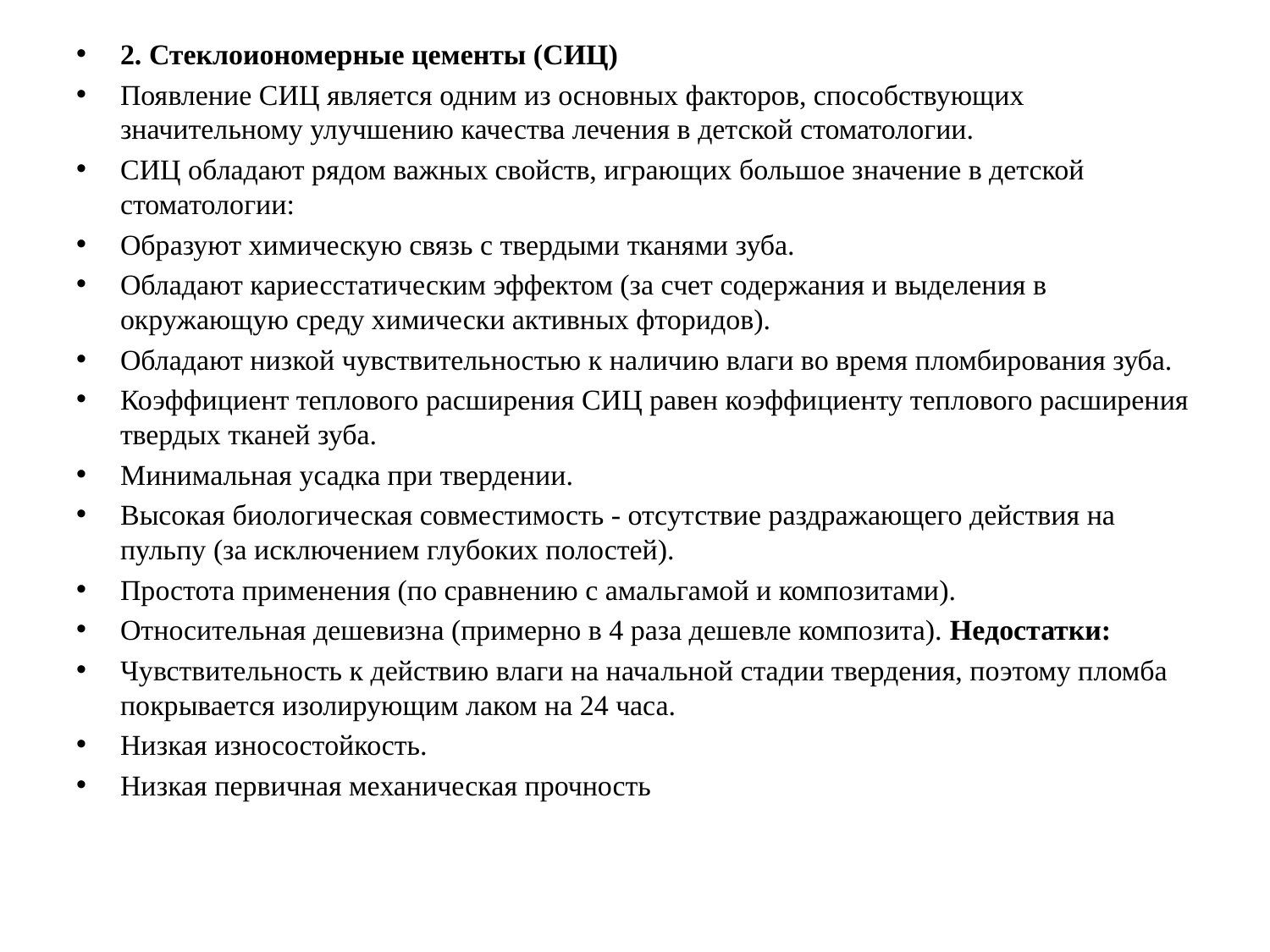

2. Стеклоиономерные цементы (СИЦ)
Появление СИЦ является одним из основных факторов, способствующих значительному улучшению качества лечения в детской стоматологии.
СИЦ обладают рядом важных свойств, играющих большое значение в детской стоматологии:
Образуют химическую связь с твердыми тканями зуба.
Обладают кариесстатическим эффектом (за счет содержания и выделения в окружающую среду химически активных фторидов).
Обладают низкой чувствительностью к наличию влаги во время пломбирования зуба.
Коэффициент теплового расширения СИЦ равен коэффициенту теплового расширения твердых тканей зуба.
Минимальная усадка при твердении.
Высокая биологическая совместимость - отсутствие раздражающего действия на пульпу (за исключением глубоких полостей).
Простота применения (по сравнению с амальгамой и композитами).
Относительная дешевизна (примерно в 4 раза дешевле композита). Недостатки:
Чувствительность к действию влаги на начальной стадии твердения, поэтому пломба покрывается изолирующим лаком на 24 часа.
Низкая износостойкость.
Низкая первичная механическая прочность
#